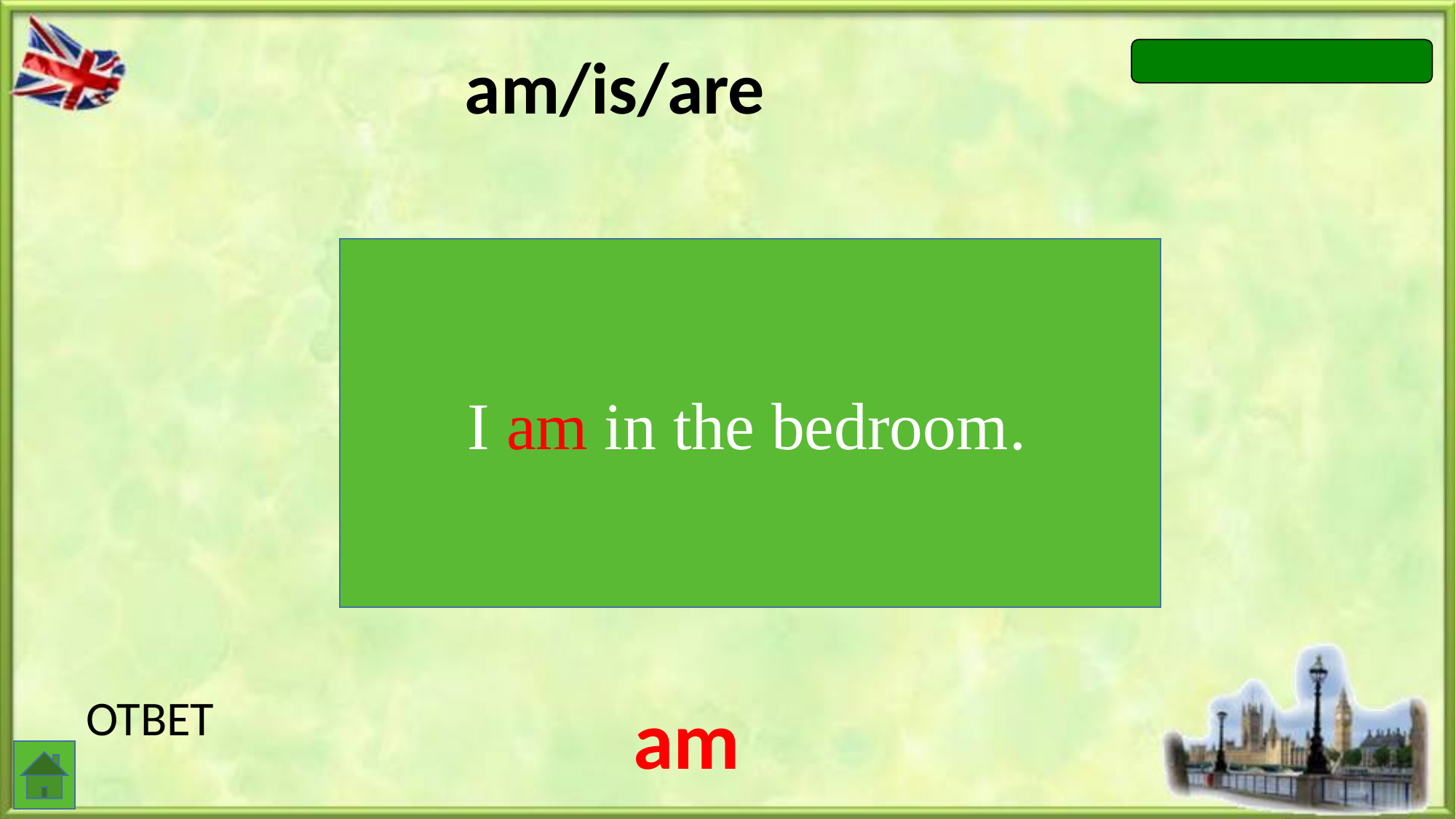

am/is/are

I … in the bedroom.
       I am in the bedroom.
am
ОТВЕТ